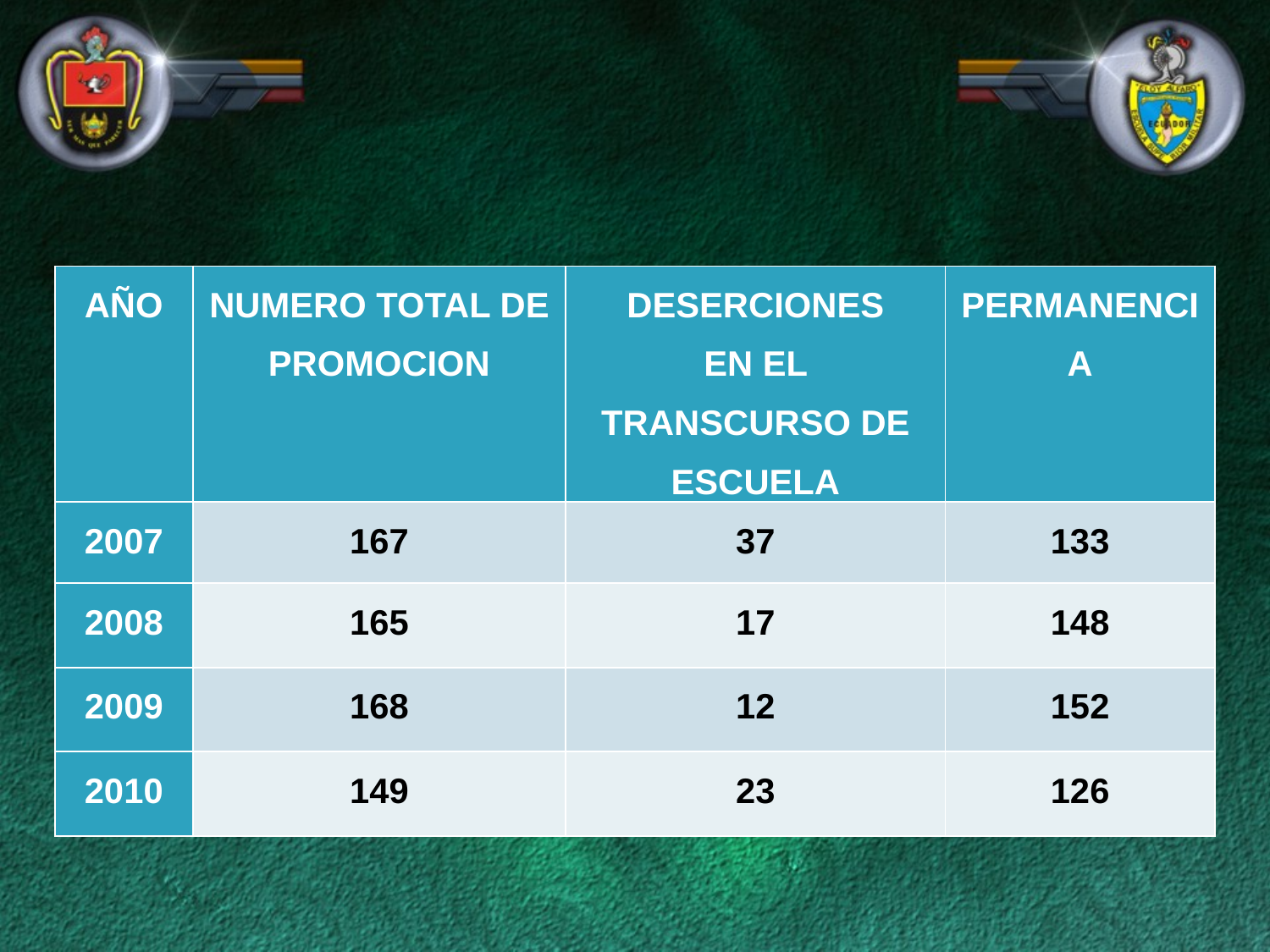

| AÑO | NUMERO TOTAL DE PROMOCION | DESERCIONES EN EL TRANSCURSO DE ESCUELA | PERMANENCIA |
| --- | --- | --- | --- |
| 2007 | 167 | 37 | 133 |
| 2008 | 165 | 17 | 148 |
| 2009 | 168 | 12 | 152 |
| 2010 | 149 | 23 | 126 |